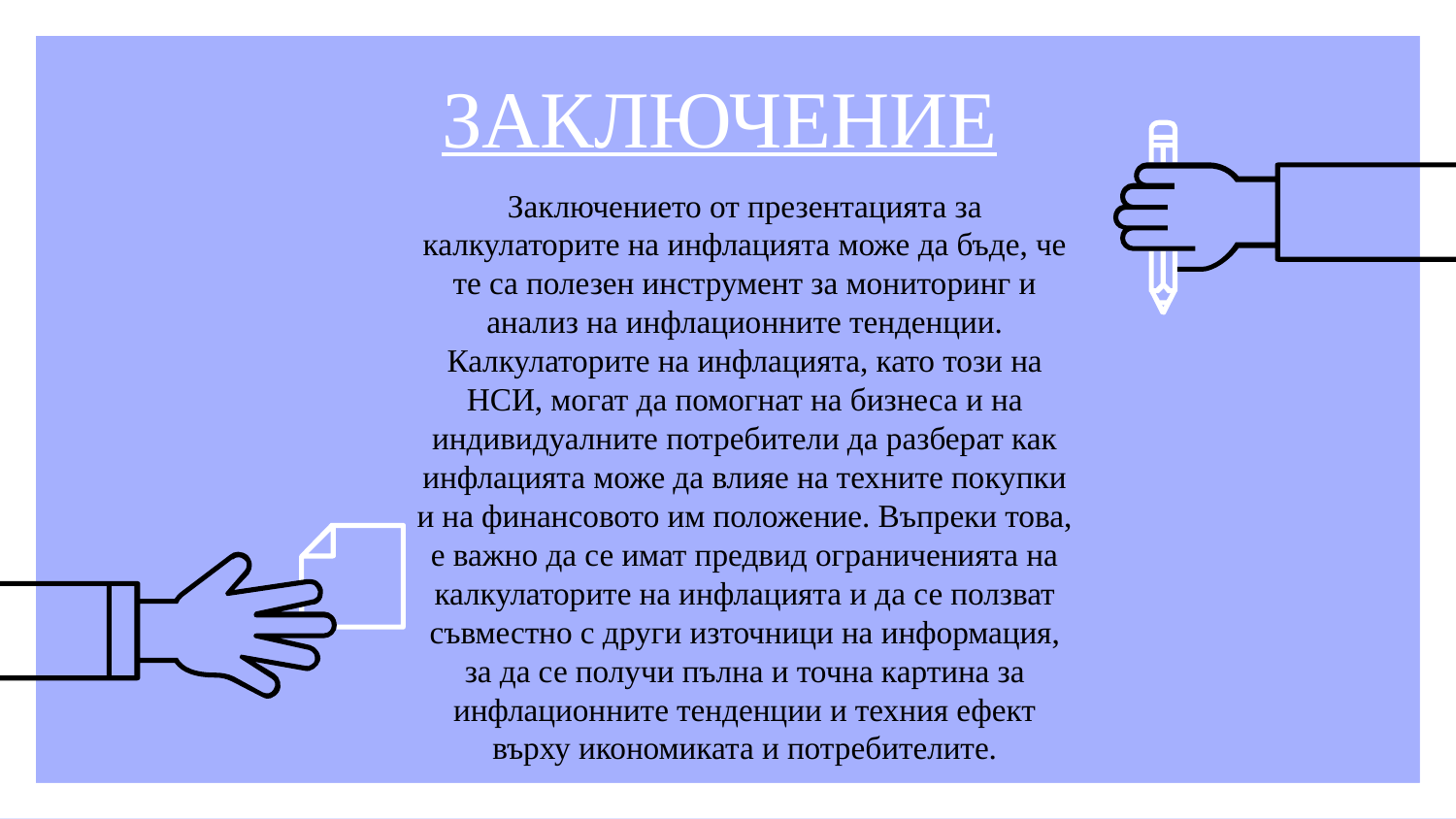

# ЗАКЛЮЧЕНИЕ
Заключението от презентацията за калкулаторите на инфлацията може да бъде, че те са полезен инструмент за мониторинг и анализ на инфлационните тенденции. Калкулаторите на инфлацията, като този на НСИ, могат да помогнат на бизнеса и на индивидуалните потребители да разберат как инфлацията може да влияе на техните покупки и на финансовото им положение. Въпреки това, е важно да се имат предвид ограниченията на калкулаторите на инфлацията и да се ползват съвместно с други източници на информация, за да се получи пълна и точна картина за инфлационните тенденции и техния ефект върху икономиката и потребителите.